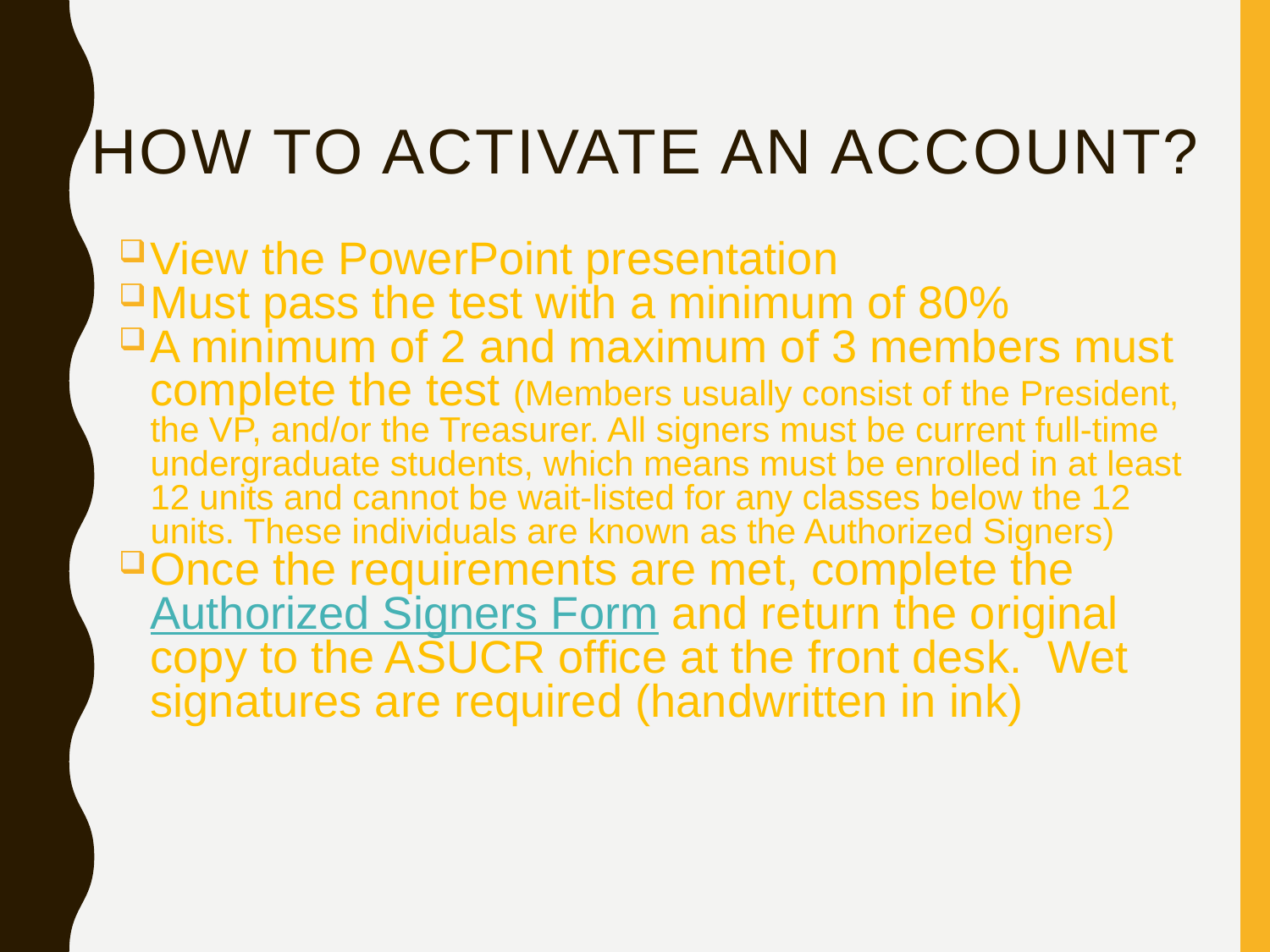

# HOW TO ACTIVATE AN ACCOUNT?
View the PowerPoint presentation
Must pass the test with a minimum of 80%
A minimum of 2 and maximum of 3 members must complete the test (Members usually consist of the President, the VP, and/or the Treasurer. All signers must be current full-time undergraduate students, which means must be enrolled in at least 12 units and cannot be wait-listed for any classes below the 12 units. These individuals are known as the Authorized Signers)
Once the requirements are met, complete the Authorized Signers Form and return the original copy to the ASUCR office at the front desk.  Wet signatures are required (handwritten in ink)